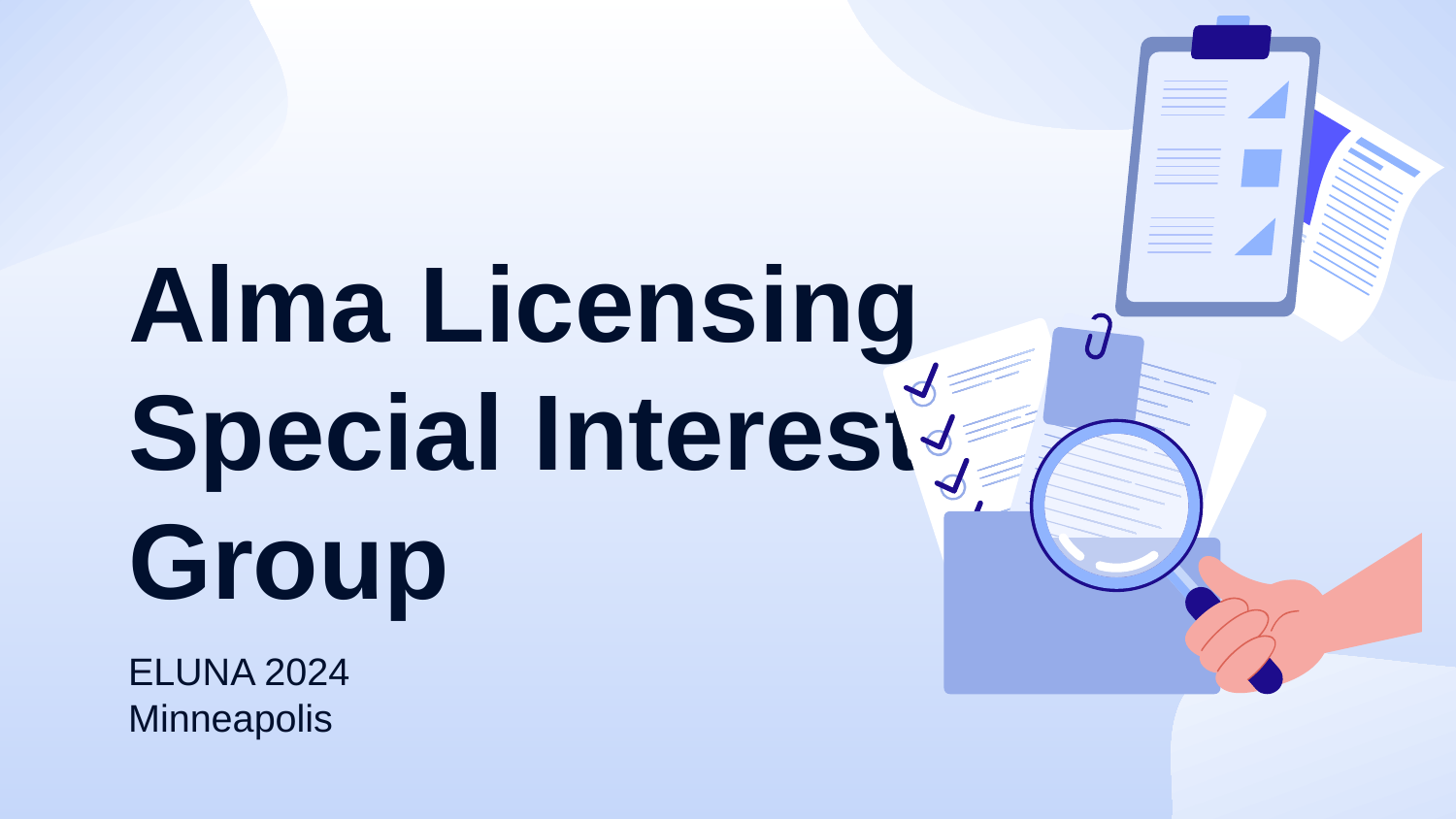

# Alma Licensing
Special Interest Group

ELUNA 2024
Minneapolis